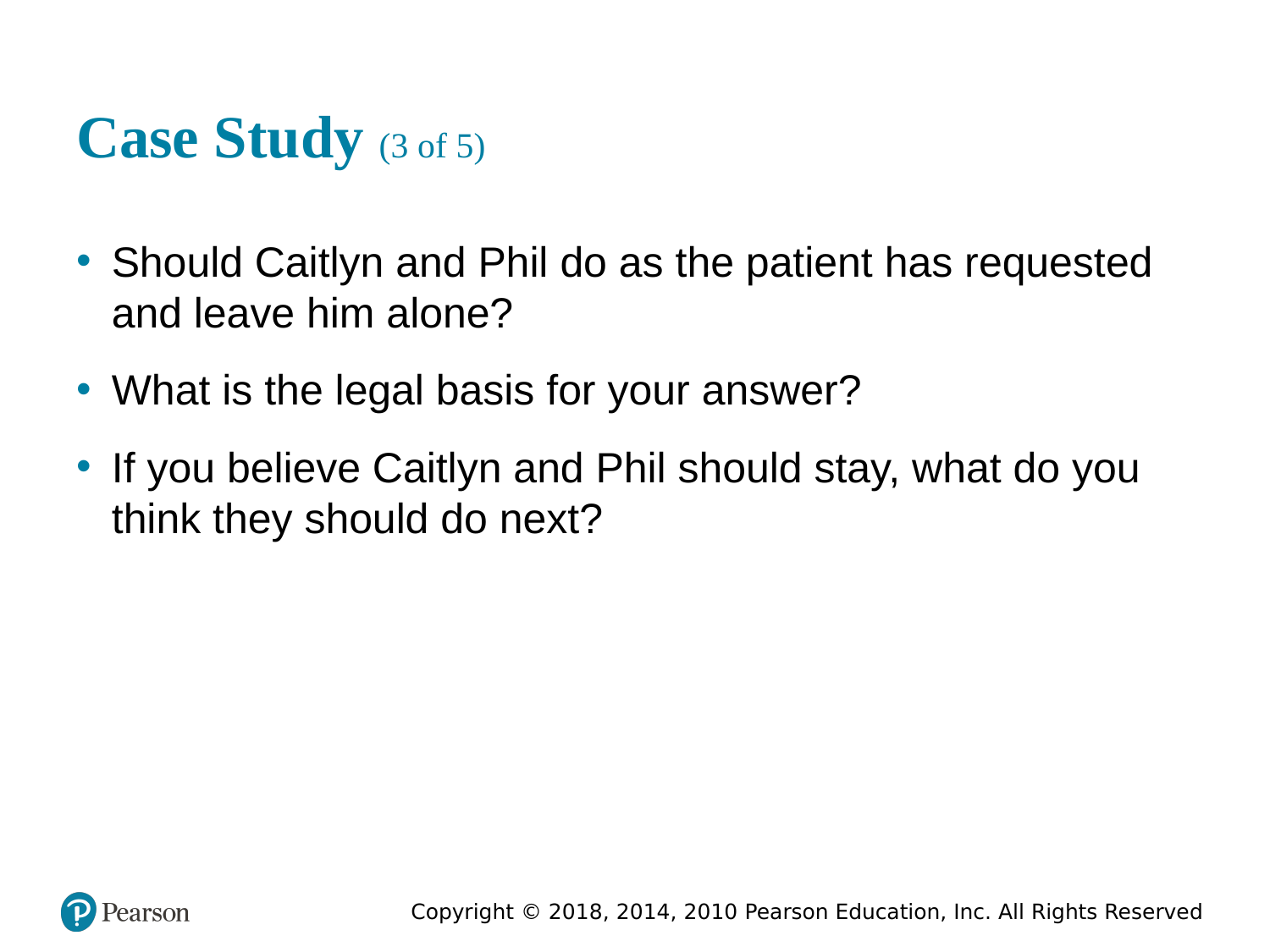

# Case Study (3 of 5)
Should Caitlyn and Phil do as the patient has requested and leave him alone?
What is the legal basis for your answer?
If you believe Caitlyn and Phil should stay, what do you think they should do next?